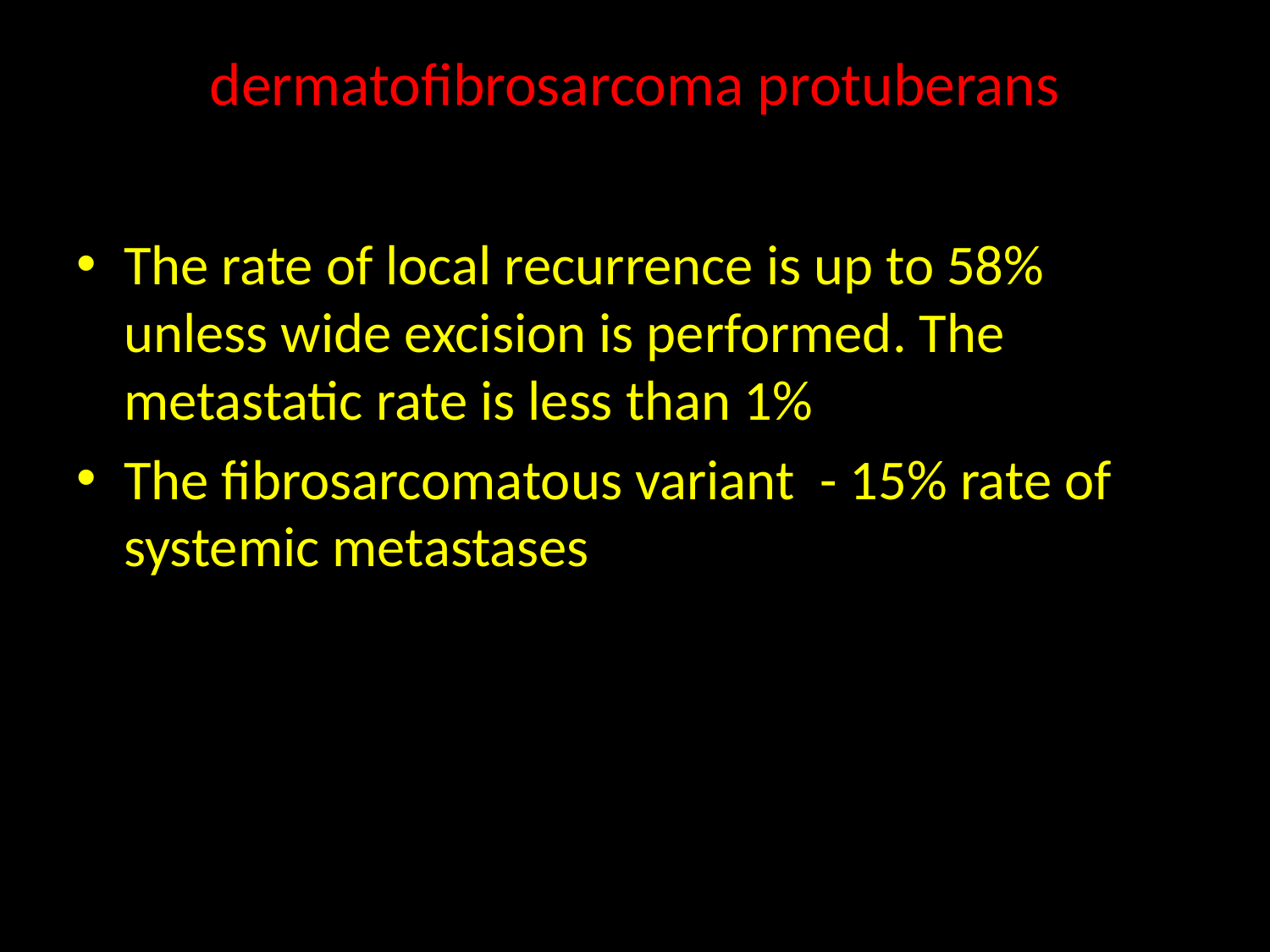

# dermatofibrosarcoma protuberans
The rate of local recurrence is up to 58% unless wide excision is performed. The metastatic rate is less than 1%
The fibrosarcomatous variant  - 15% rate of systemic metastases